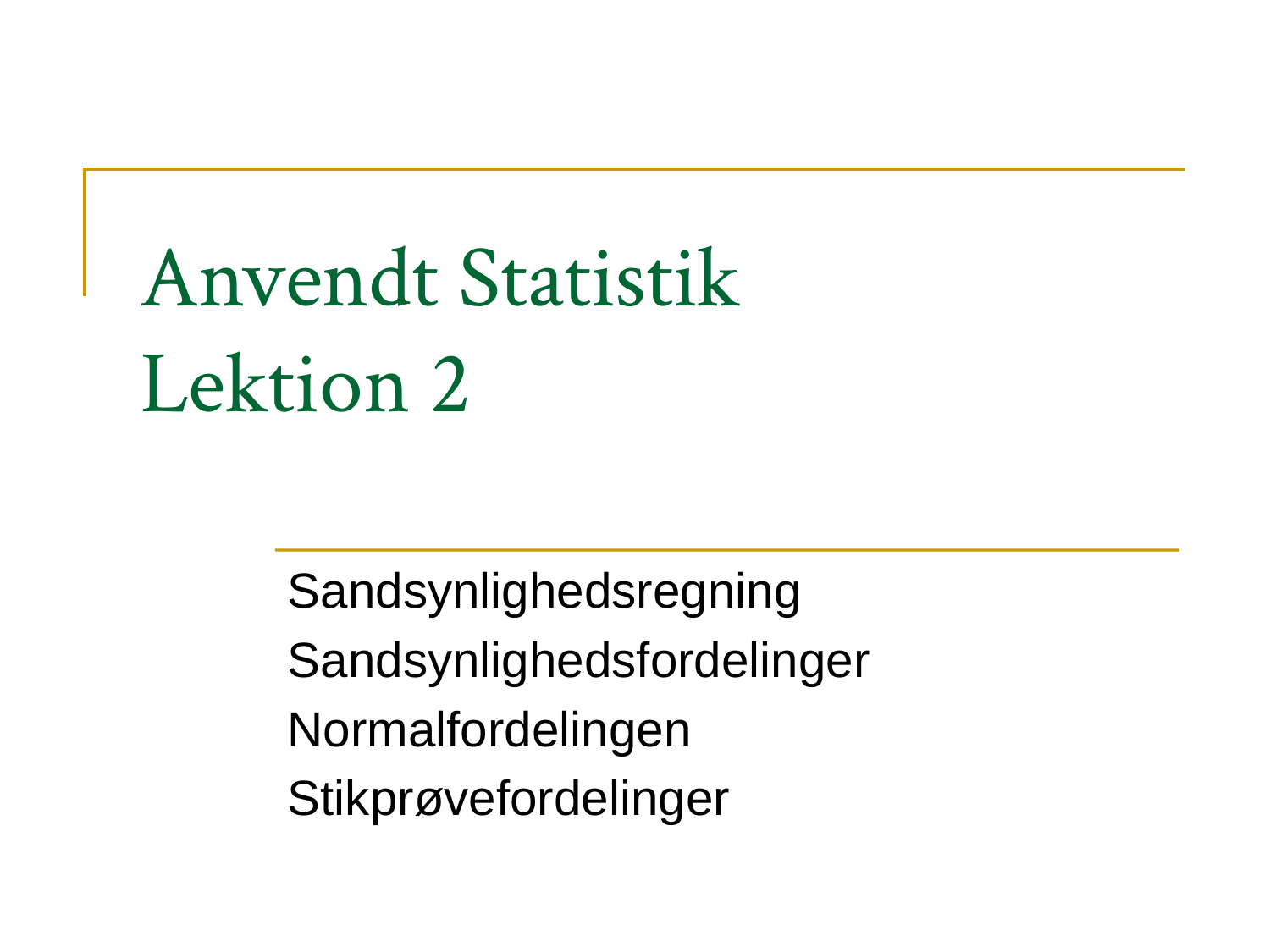

# Anvendt Statistik Lektion 2
Sandsynlighedsregning
Sandsynlighedsfordelinger
Normalfordelingen
Stikprøvefordelinger